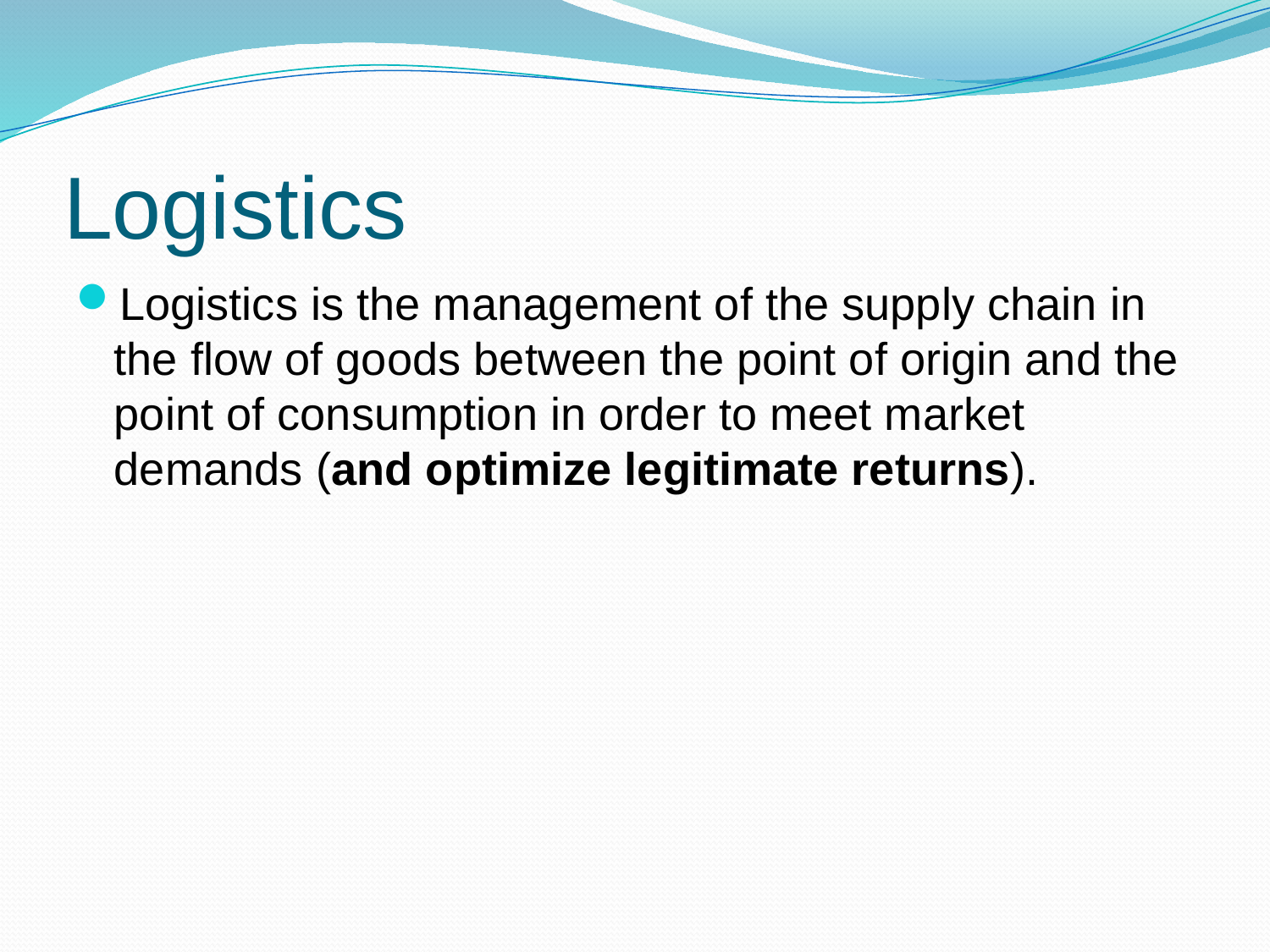

# Logistics
Logistics is the management of the supply chain in the flow of goods between the point of origin and the point of consumption in order to meet market demands (and optimize legitimate returns).